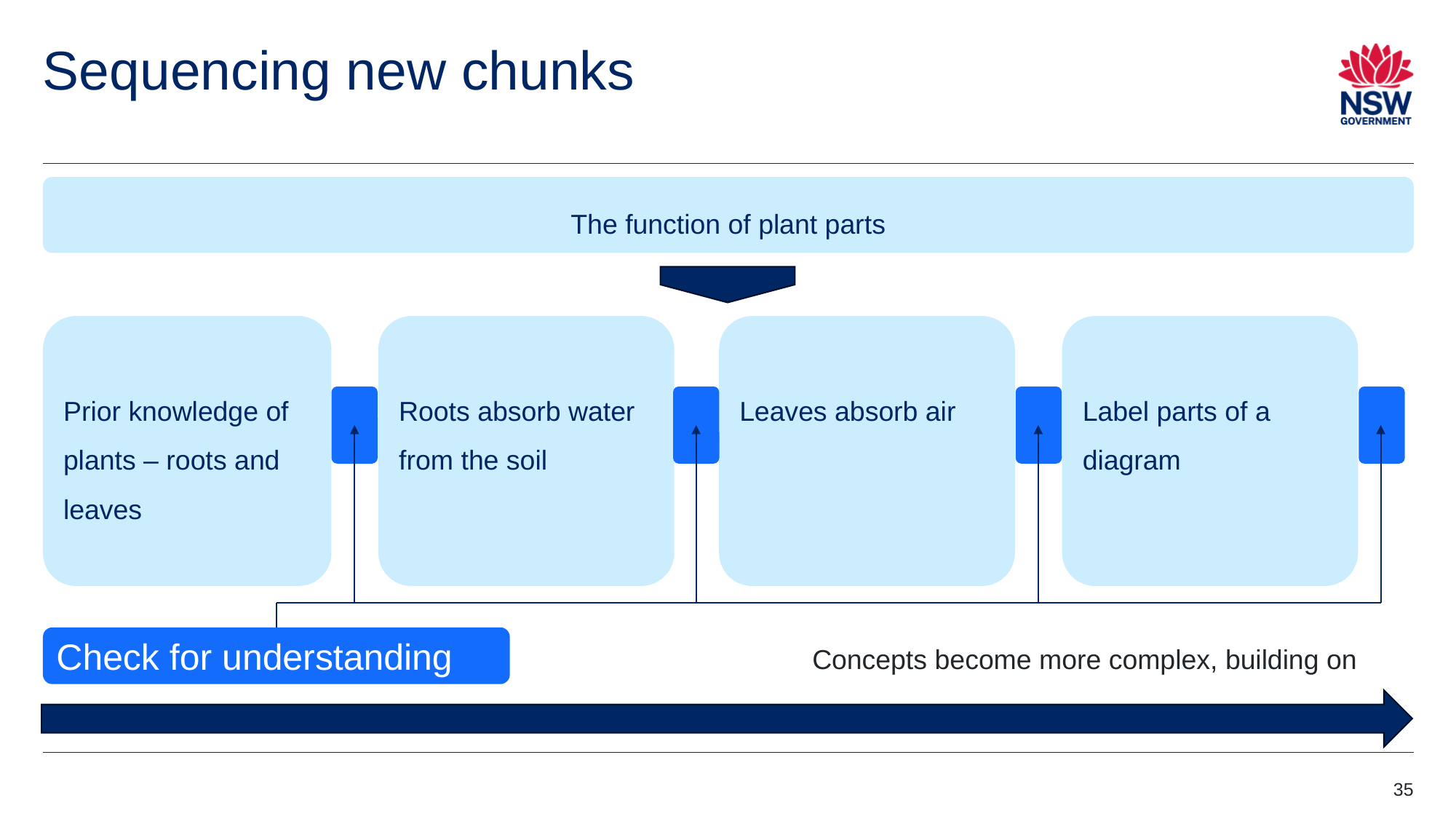

# Sequencing new chunks (2)
The function of plant parts

Prior knowledge of plants – roots and leaves
Roots absorb water from the soil
Leaves absorb air
Label parts of a diagram

Check for understanding
Concepts become more complex, building on

35